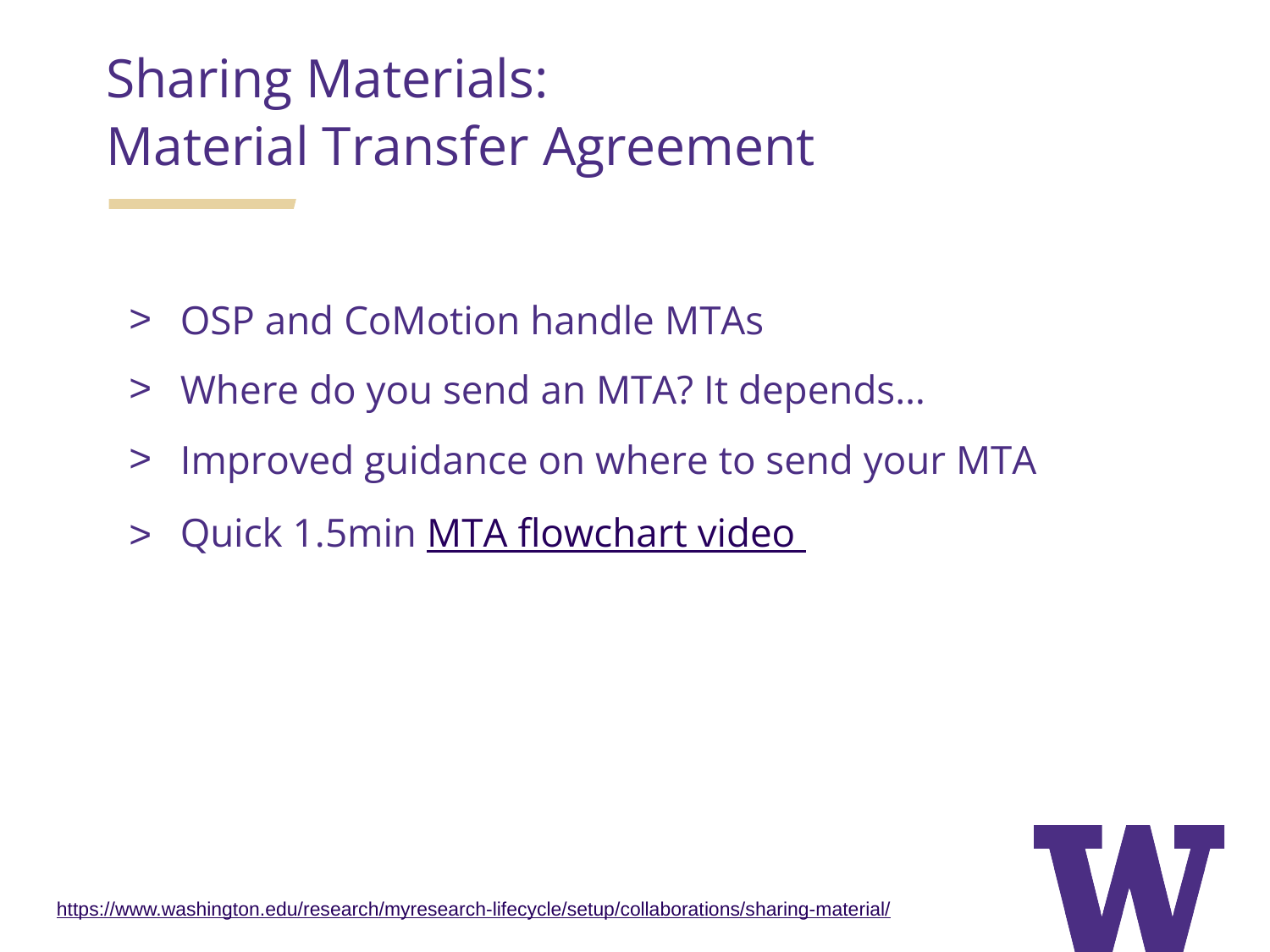

Sharing Materials:
Material Transfer Agreement
OSP and CoMotion handle MTAs
Where do you send an MTA? It depends…
Improved guidance on where to send your MTA
Quick 1.5min MTA flowchart video

https://www.washington.edu/research/myresearch-lifecycle/setup/collaborations/sharing-material/